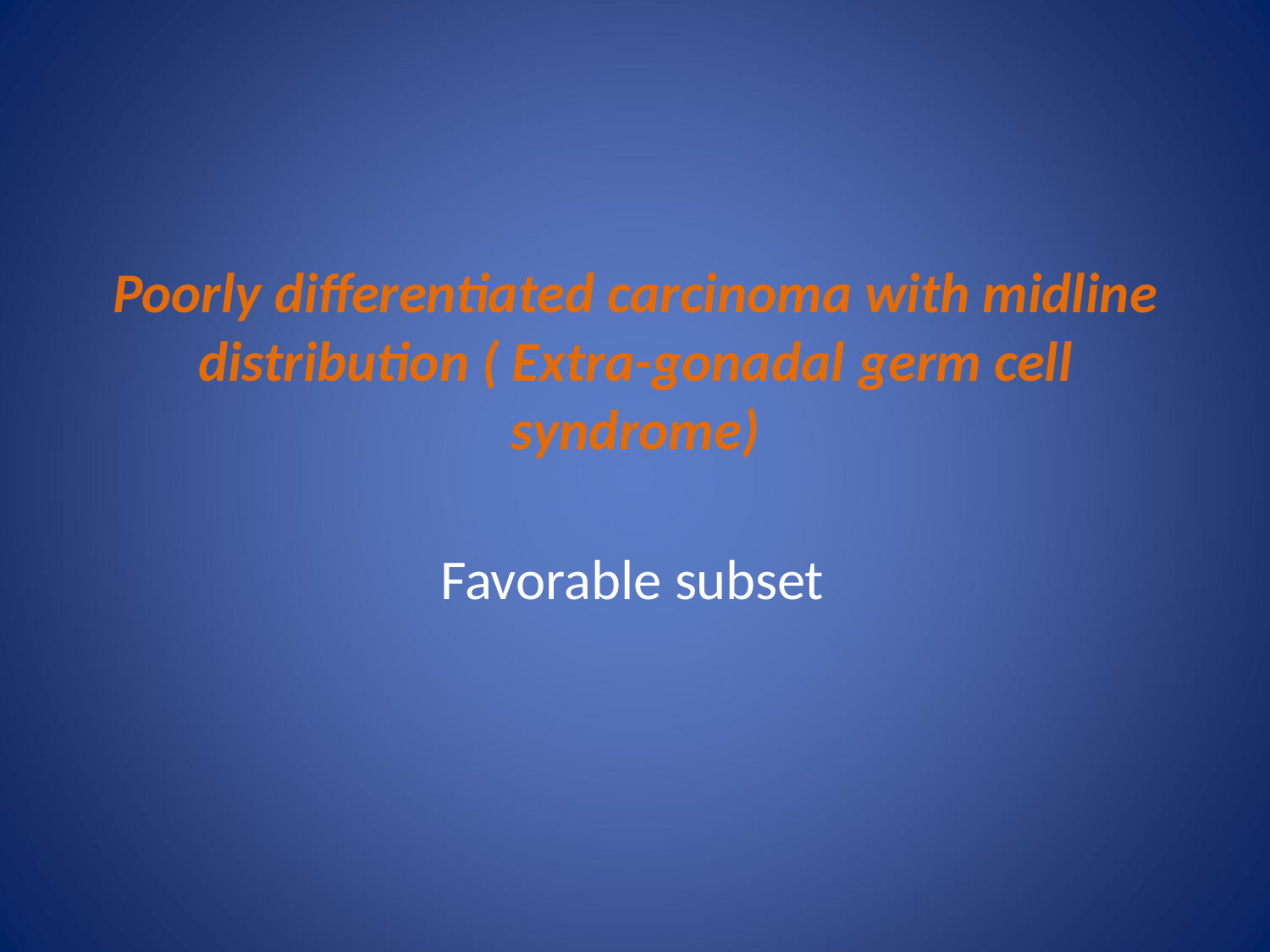

Poorly differentiated carcinoma with midline  distribution ( Extra-gonadal germ cell  syndrome)
Favorable subset